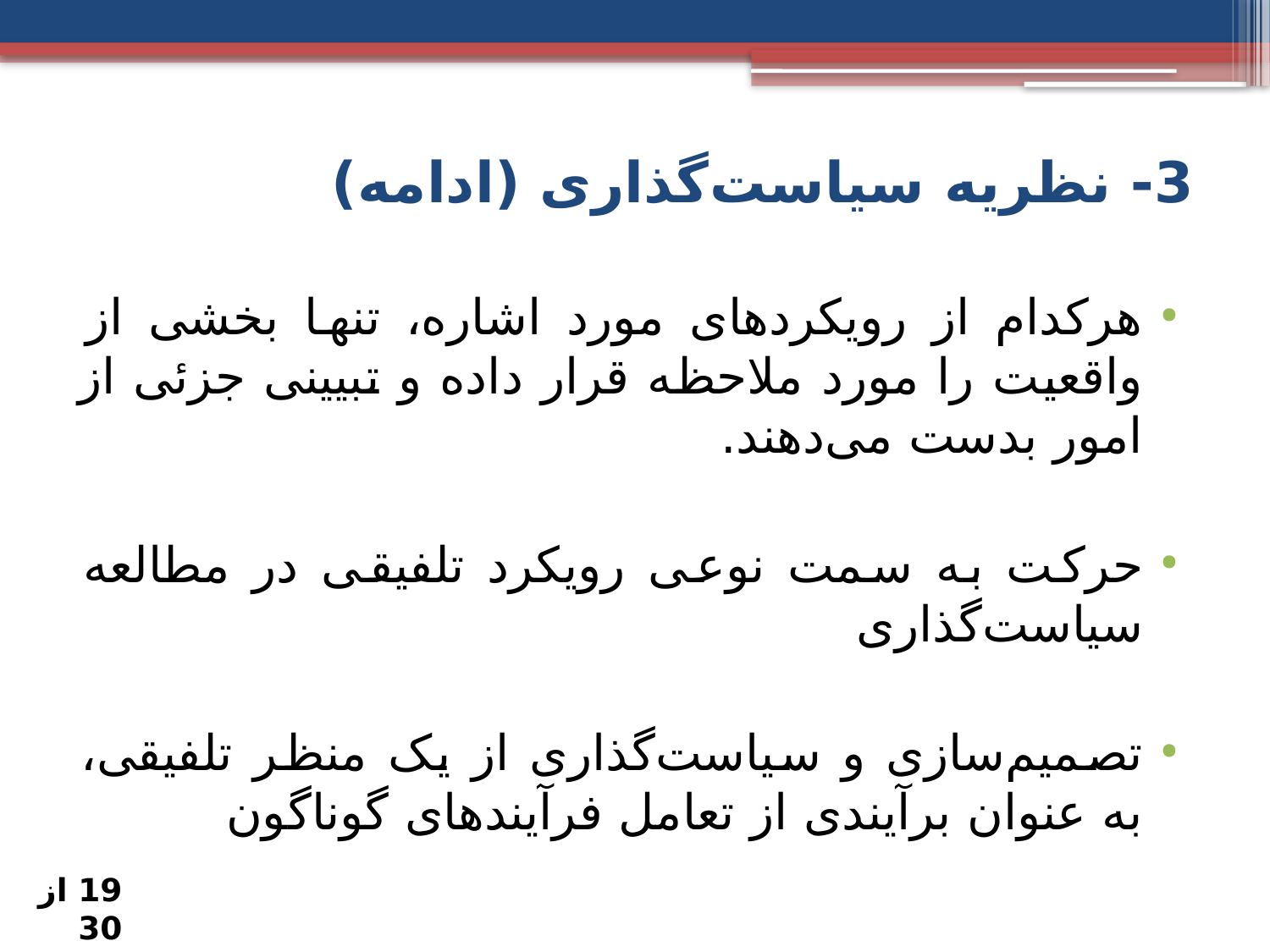

# 3- نظریه سیاست‌گذاری (ادامه)
هرکدام از رويکردهای مورد اشاره، تنها بخشی از واقعيت را مورد ملاحظه قرار داده و تبيينی جزئی از امور بدست می‌دهند.

حرکت به سمت نوعی رويکرد تلفيقی در مطالعه سياست‌گذاری

تصميم‌سازی و سياست‌گذاری از يک منظر تلفيقی، به عنوان برآيندی از تعامل فرآيندهای گوناگون

19 از 30